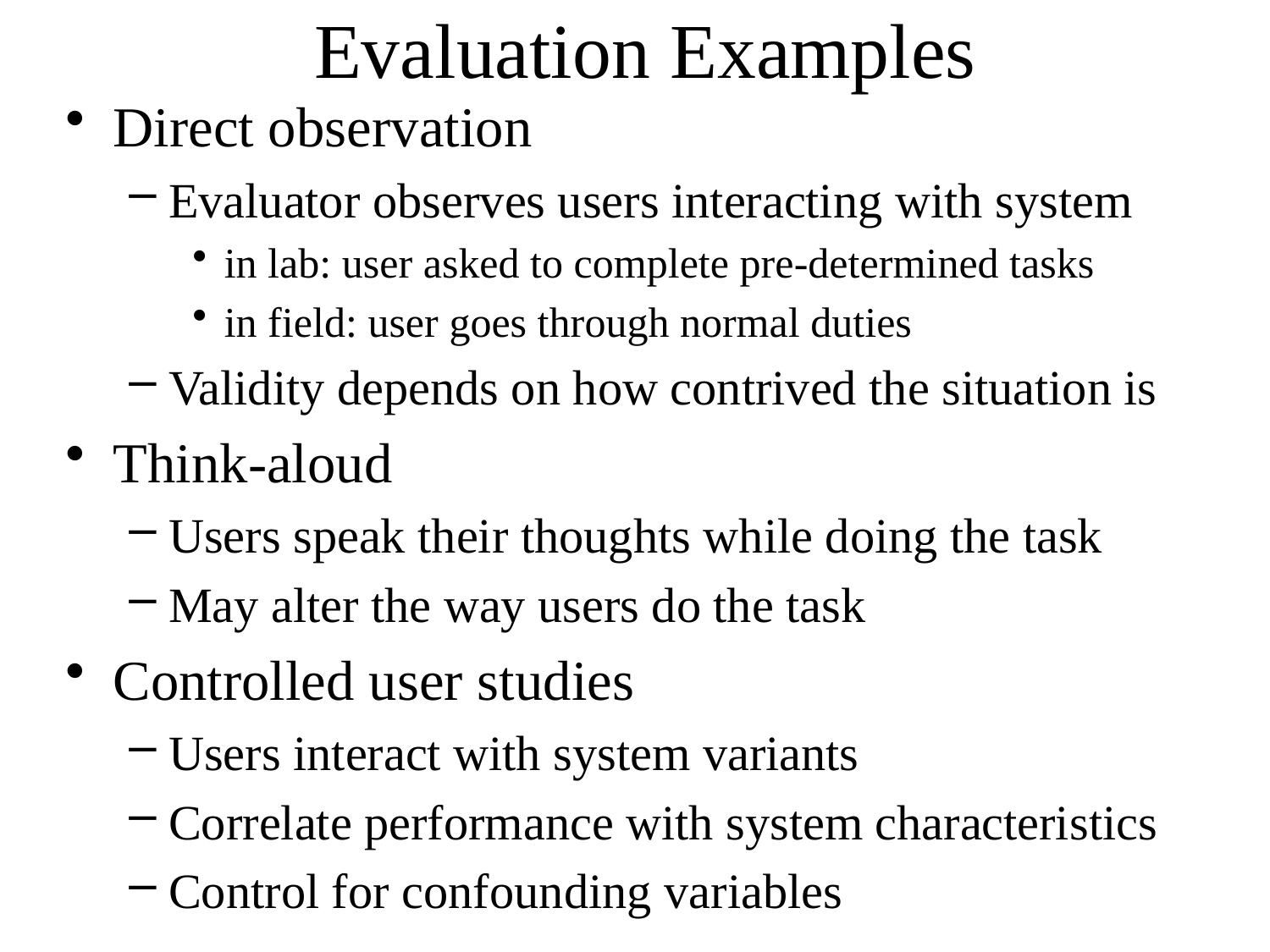

# Evaluation Examples
Direct observation
Evaluator observes users interacting with system
in lab: user asked to complete pre-determined tasks
in field: user goes through normal duties
Validity depends on how contrived the situation is
Think-aloud
Users speak their thoughts while doing the task
May alter the way users do the task
Controlled user studies
Users interact with system variants
Correlate performance with system characteristics
Control for confounding variables